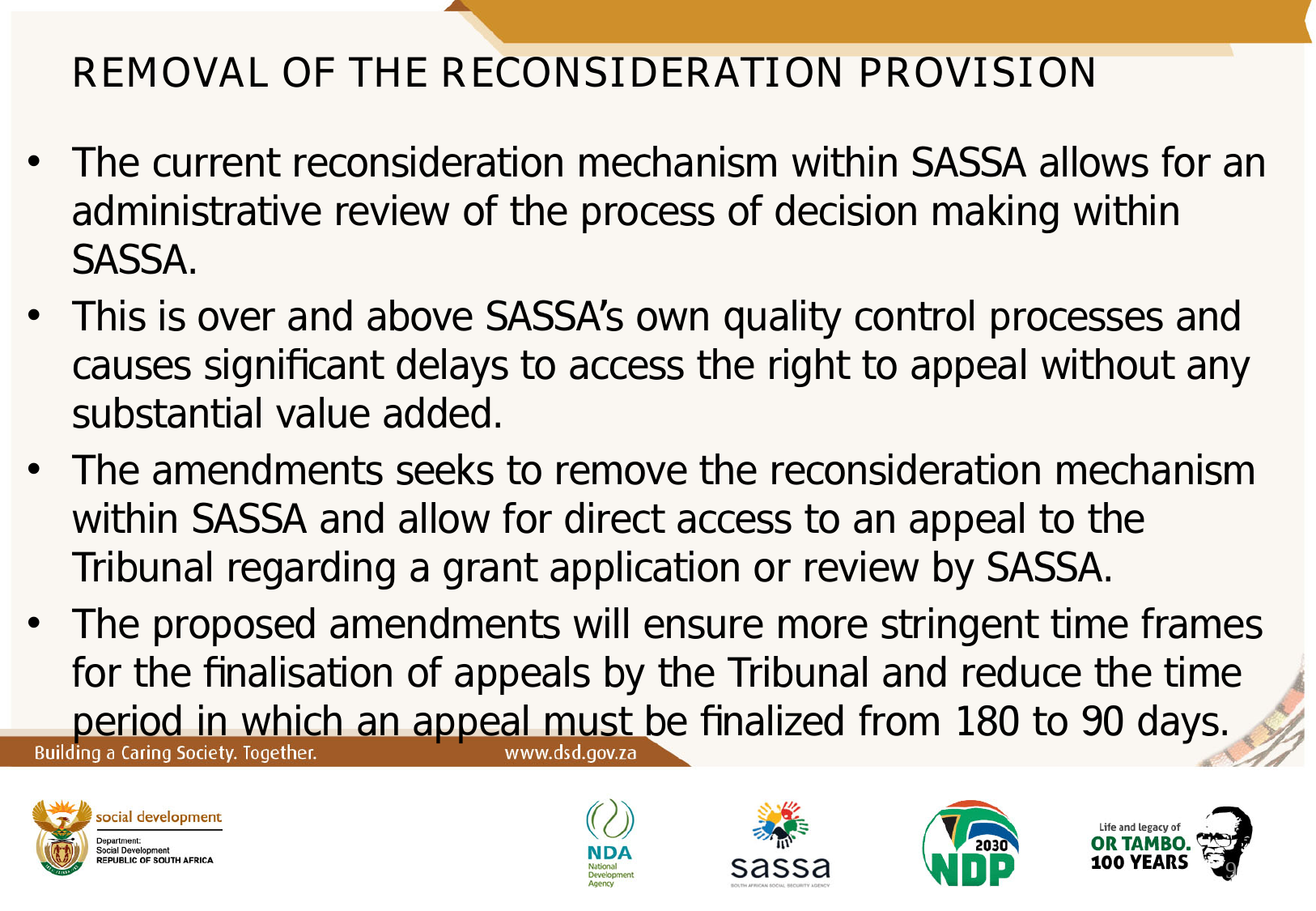

# REMOVAL OF THE RECONSIDERATION PROVISION
The current reconsideration mechanism within SASSA allows for an administrative review of the process of decision making within SASSA.
This is over and above SASSA’s own quality control processes and causes significant delays to access the right to appeal without any substantial value added.
The amendments seeks to remove the reconsideration mechanism within SASSA and allow for direct access to an appeal to the Tribunal regarding a grant application or review by SASSA.
The proposed amendments will ensure more stringent time frames for the finalisation of appeals by the Tribunal and reduce the time period in which an appeal must be finalized from 180 to 90 days.

9